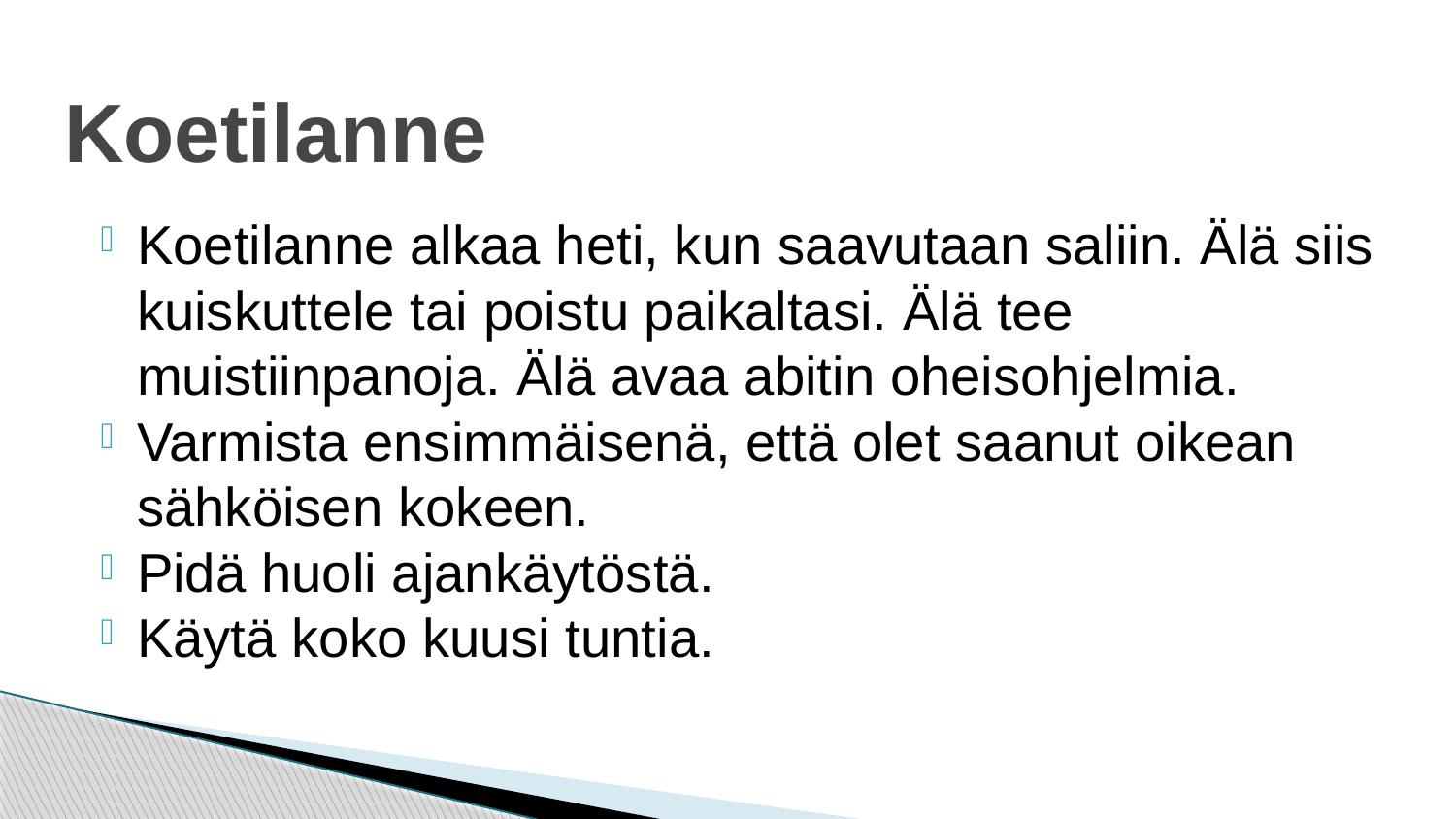

# Koetilanne
Koetilanne alkaa heti, kun saavutaan saliin. Älä siis kuiskuttele tai poistu paikaltasi. Älä tee muistiinpanoja. Älä avaa abitin oheisohjelmia.
Varmista ensimmäisenä, että olet saanut oikean sähköisen kokeen.
Pidä huoli ajankäytöstä.
Käytä koko kuusi tuntia.